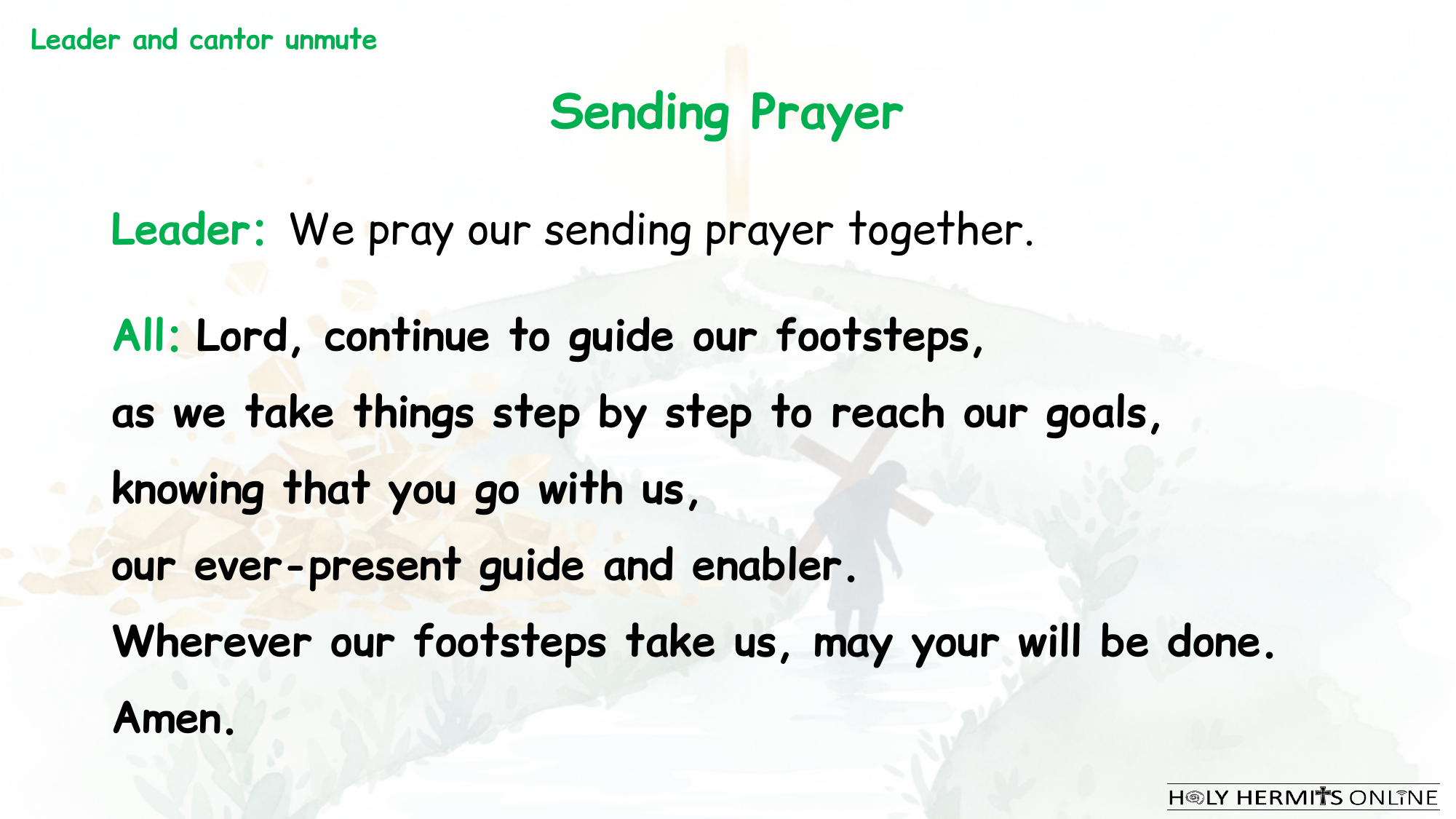

Leader and cantor unmute
Sending Prayer
Leader: We pray our sending prayer together.

All: Lord, continue to guide our footsteps,
as we take things step by step to reach our goals,
knowing that you go with us,
our ever-present guide and enabler.
Wherever our footsteps take us, may your will be done.
Amen.